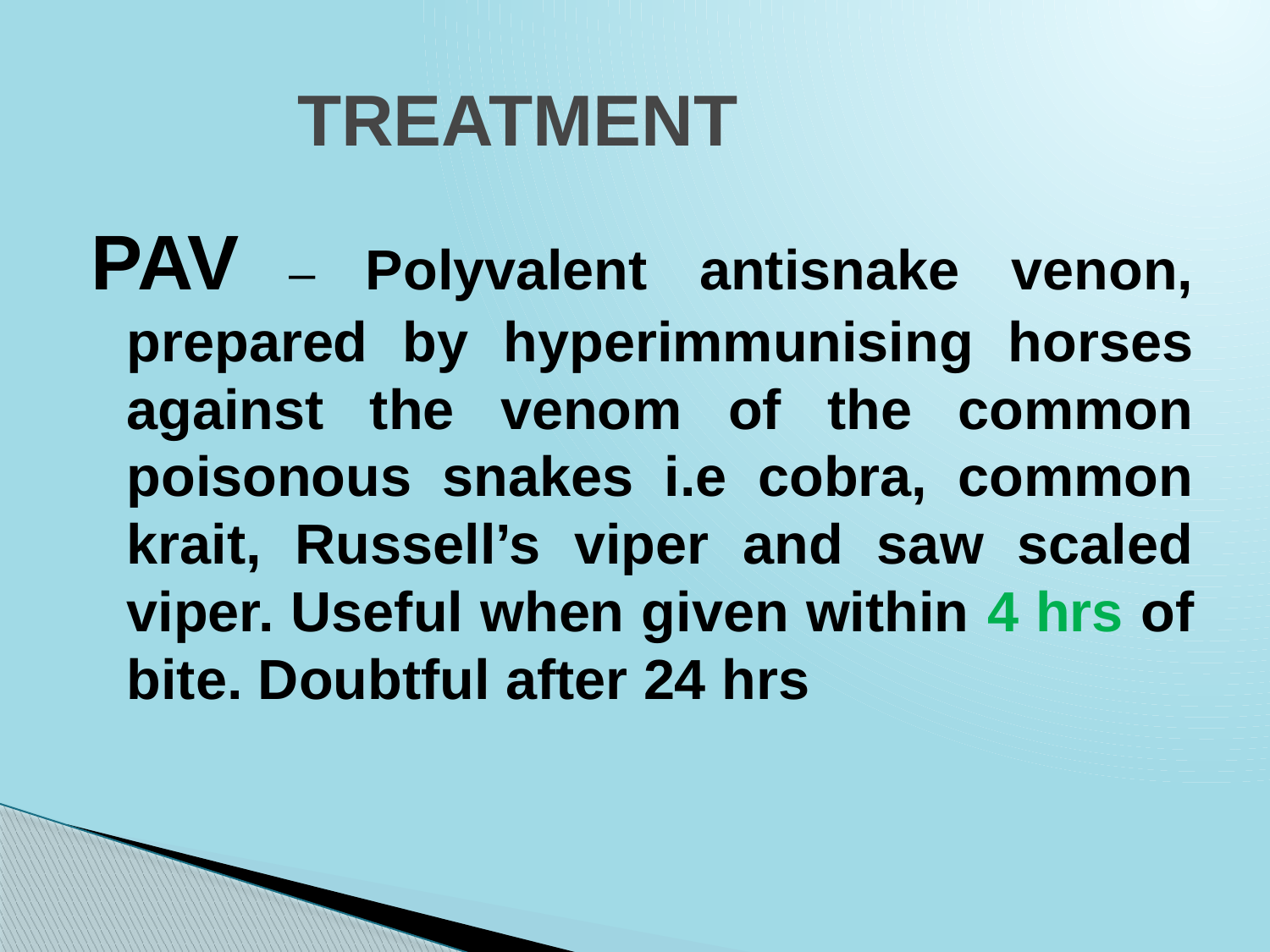

# TREATMENT
PAV – Polyvalent antisnake venon, prepared by hyperimmunising horses against the venom of the common poisonous snakes i.e cobra, common krait, Russell’s viper and saw scaled viper. Useful when given within 4 hrs of bite. Doubtful after 24 hrs